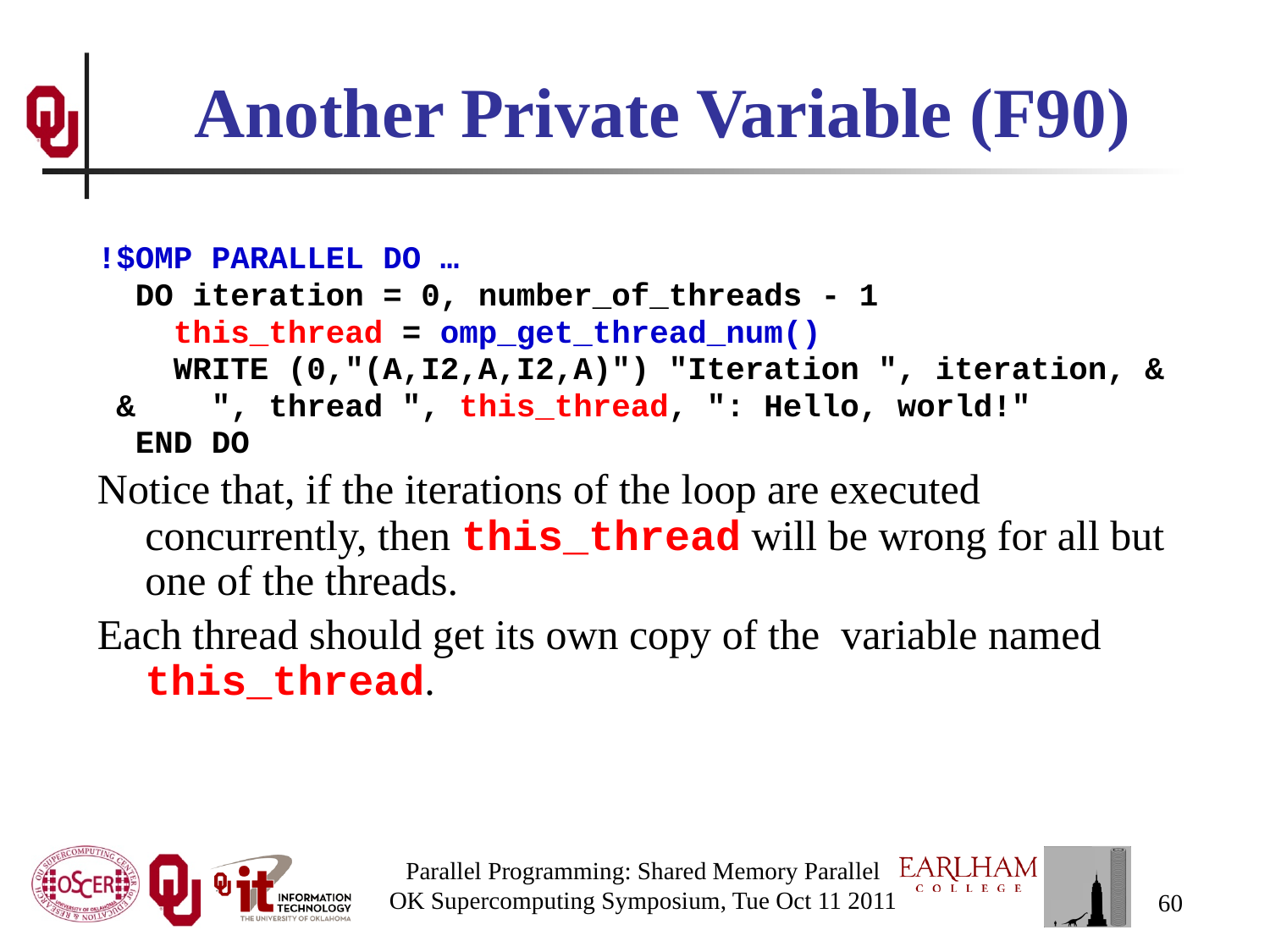

# Another Private Variable (F90)

!$OMP PARALLEL DO …
  DO iteration = 0, number_of_threads - 1
    this_thread = omp_get_thread_num()
    WRITE (0,"(A,I2,A,I2,A)") "Iteration ", iteration, &
 &    ", thread ", this_thread, ": Hello, world!"
  END DO
Notice that, if the iterations of the loop are executed concurrently, then this_thread will be wrong for all but one of the threads.
Each thread should get its own copy of the  variable named this_thread.
Parallel Programming: Shared Memory Parallel
OK Supercomputing Symposium, Tue Oct 11 2011
60